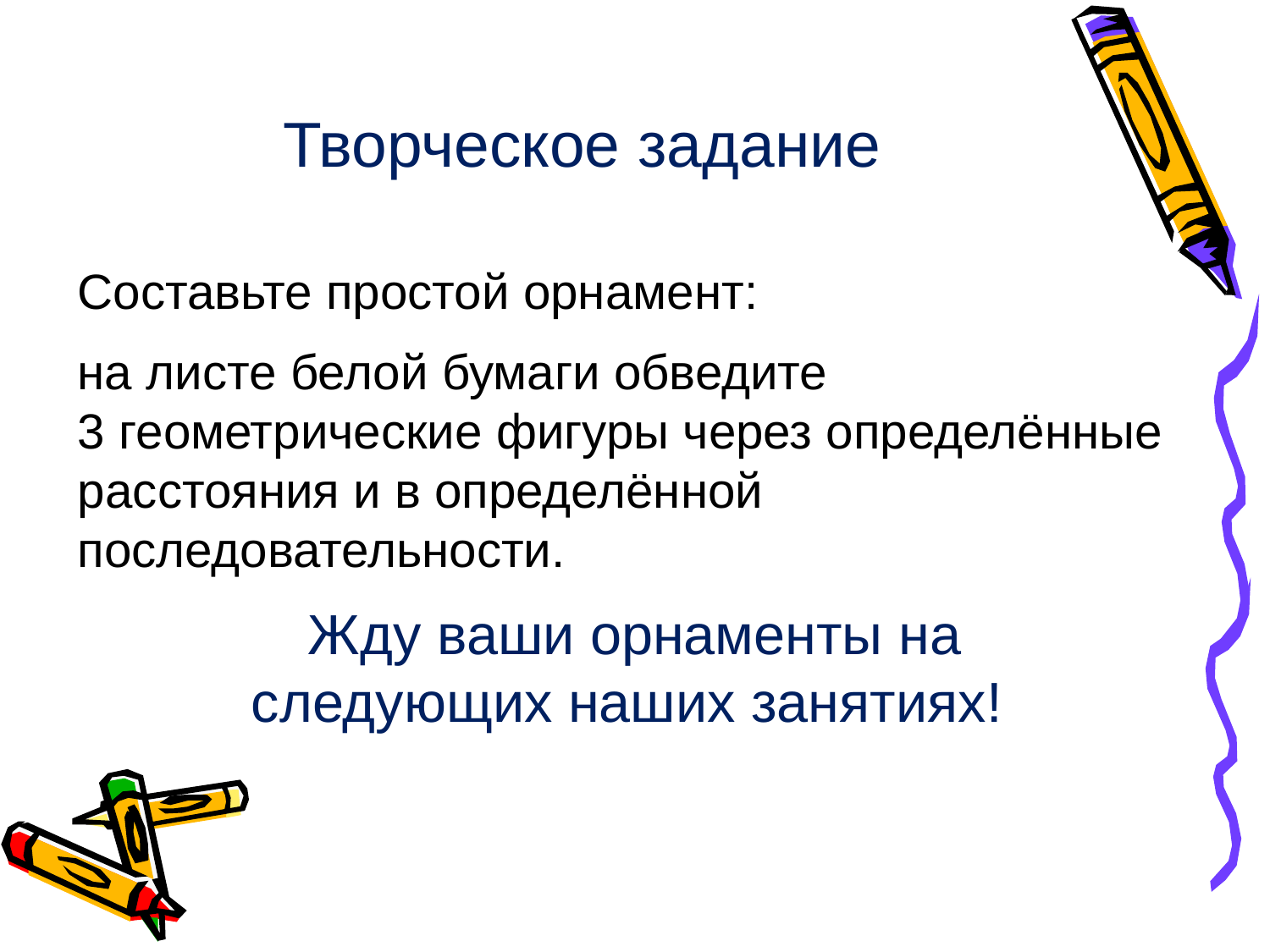

# Творческое задание
Составьте простой орнамент:
на листе белой бумаги обведите
3 геометрические фигуры через определённые расстояния и в определённой последовательности.
Жду ваши орнаменты на
следующих наших занятиях!